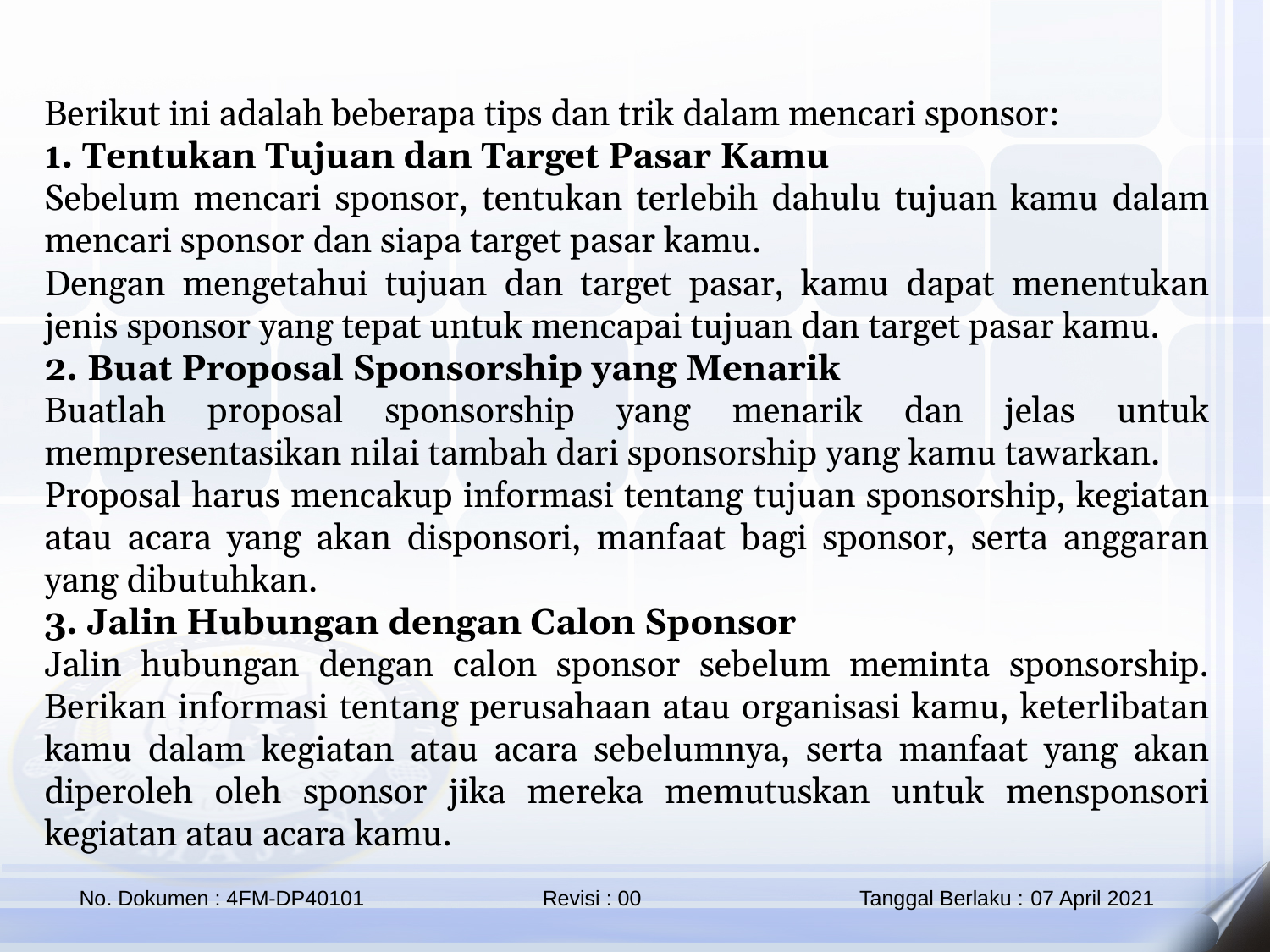

Berikut ini adalah beberapa tips dan trik dalam mencari sponsor:
1. Tentukan Tujuan dan Target Pasar Kamu
Sebelum mencari sponsor, tentukan terlebih dahulu tujuan kamu dalam mencari sponsor dan siapa target pasar kamu.
Dengan mengetahui tujuan dan target pasar, kamu dapat menentukan jenis sponsor yang tepat untuk mencapai tujuan dan target pasar kamu.
2. Buat Proposal Sponsorship yang Menarik
Buatlah proposal sponsorship yang menarik dan jelas untuk mempresentasikan nilai tambah dari sponsorship yang kamu tawarkan.
Proposal harus mencakup informasi tentang tujuan sponsorship, kegiatan atau acara yang akan disponsori, manfaat bagi sponsor, serta anggaran yang dibutuhkan.
3. Jalin Hubungan dengan Calon Sponsor
Jalin hubungan dengan calon sponsor sebelum meminta sponsorship. Berikan informasi tentang perusahaan atau organisasi kamu, keterlibatan kamu dalam kegiatan atau acara sebelumnya, serta manfaat yang akan diperoleh oleh sponsor jika mereka memutuskan untuk mensponsori kegiatan atau acara kamu.